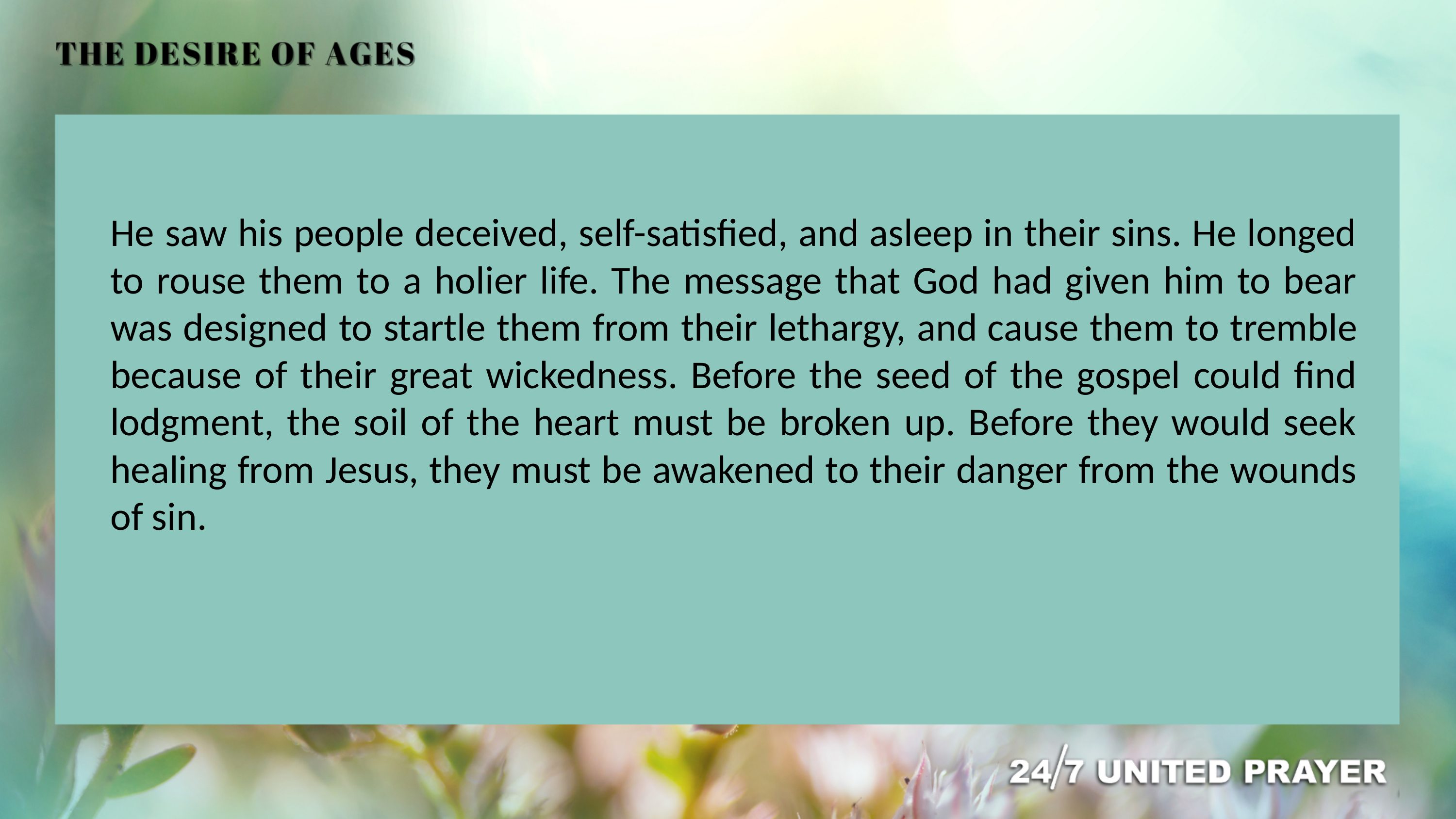

He saw his people deceived, self-satisfied, and asleep in their sins. He longed to rouse them to a holier life. The message that God had given him to bear was designed to startle them from their lethargy, and cause them to tremble because of their great wickedness. Before the seed of the gospel could find lodgment, the soil of the heart must be broken up. Before they would seek healing from Jesus, they must be awakened to their danger from the wounds of sin.